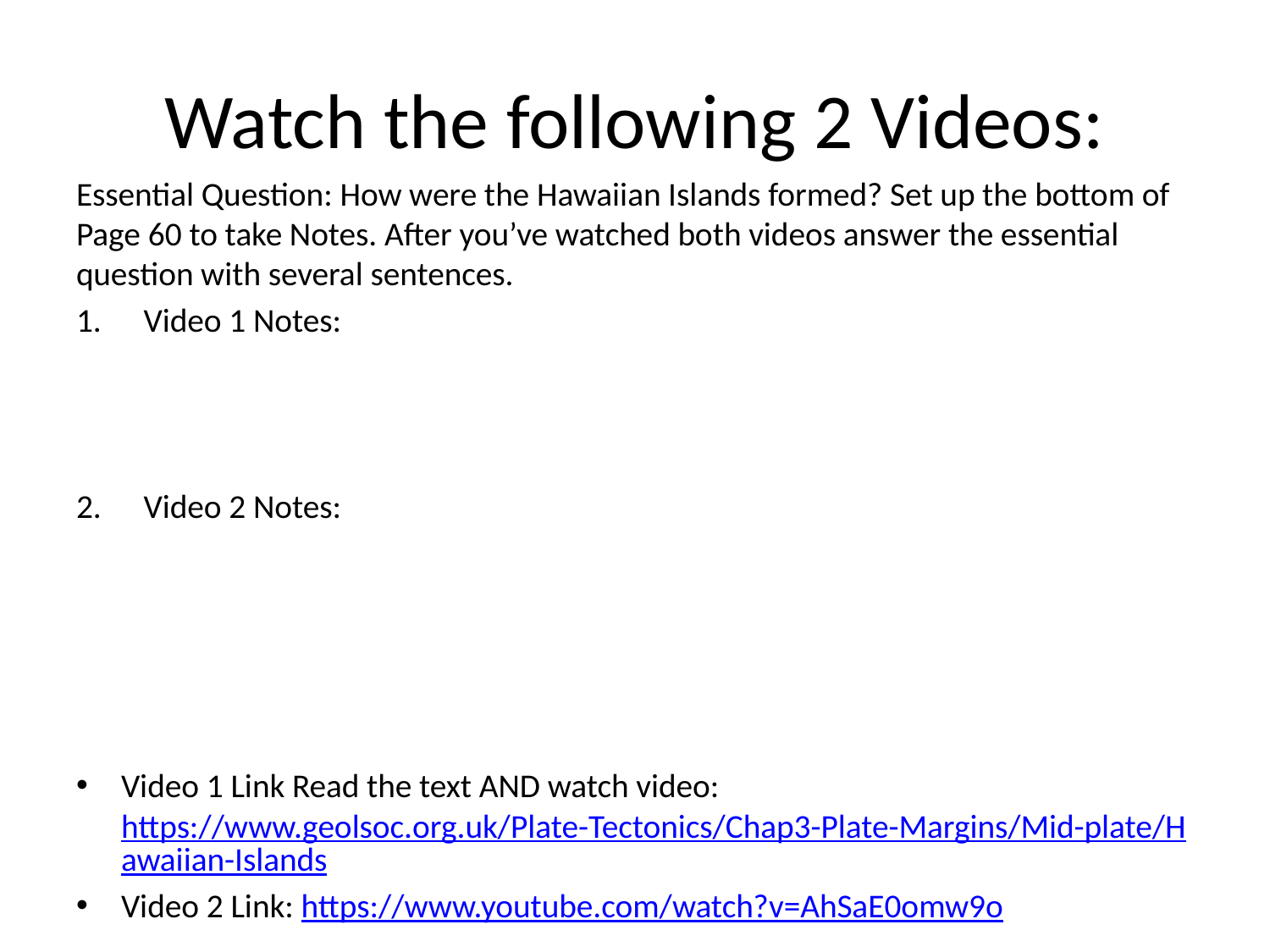

# Watch the following 2 Videos:
Essential Question: How were the Hawaiian Islands formed? Set up the bottom of Page 60 to take Notes. After you’ve watched both videos answer the essential question with several sentences.
Video 1 Notes:

Video 2 Notes:

Video 1 Link Read the text AND watch video: https://www.geolsoc.org.uk/Plate-Tectonics/Chap3-Plate-Margins/Mid-plate/Hawaiian-Islands
Video 2 Link: https://www.youtube.com/watch?v=AhSaE0omw9o